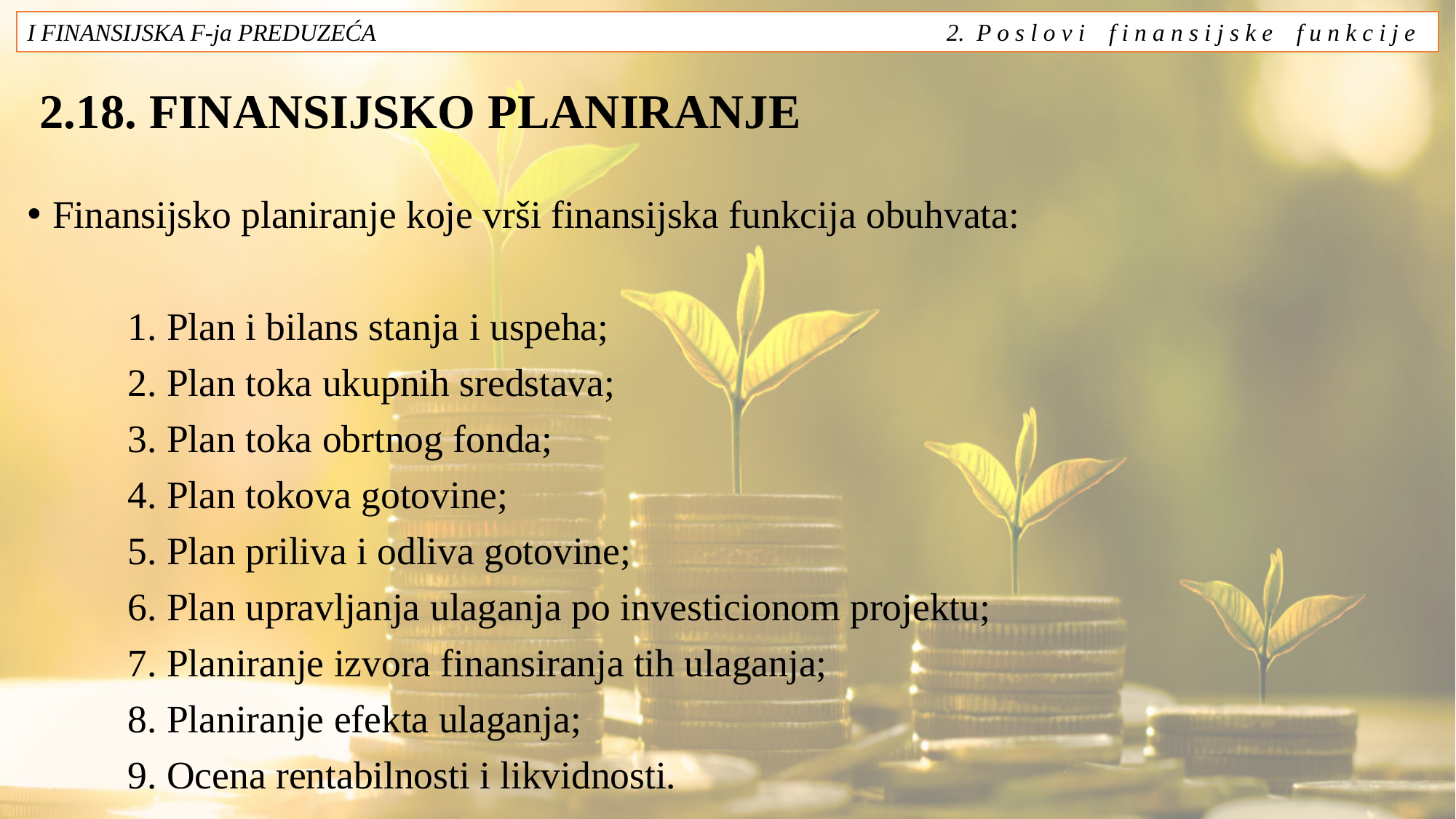

I FINANSIJSKA F-ja PREDUZEĆA                                                                                               2.  P o s l o v i    f i n a n s i j s k e    f u n k c i j e
# 2.18. FINANSIJSKO PLANIRANJE
Finansijsko planiranje koje vrši finansijska funkcija obuhvata:

	1. Plan i bilans stanja i uspeha;
	2. Plan toka ukupnih sredstava;
	3. Plan toka obrtnog fonda;
	4. Plan tokova gotovine;
	5. Plan priliva i odliva gotovine;
	6. Plan upravljanja ulaganja po investicionom projektu;
	7. Planiranje izvora finansiranja tih ulaganja;
	8. Planiranje efekta ulaganja;
	9. Ocena rentabilnosti i likvidnosti.